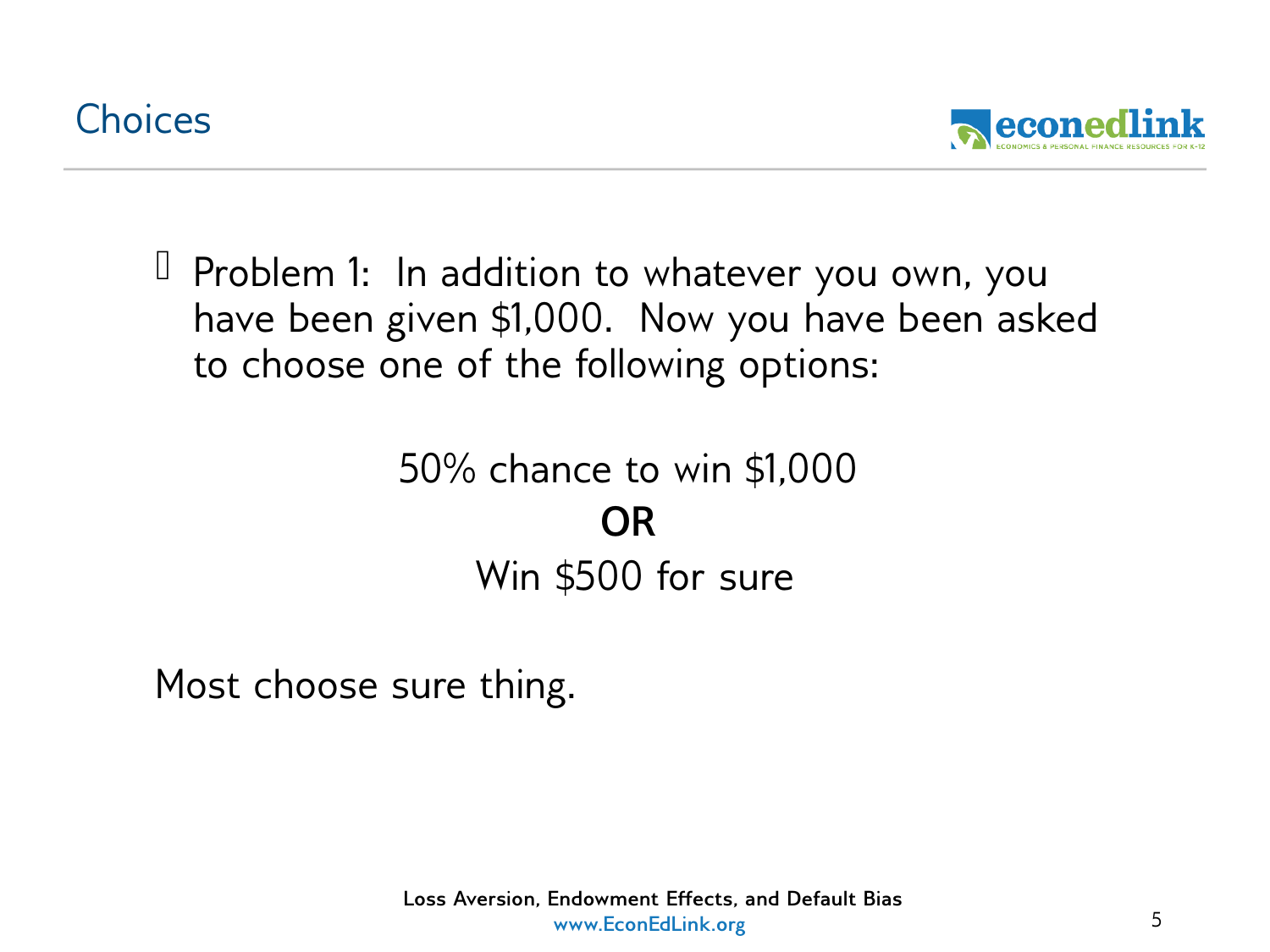

# Choices
Problem 1:  In addition to whatever you own, you have been given $1,000.  Now you have been asked to choose one of the following options:
50% chance to win $1,000
OR
Win $500 for sure

Most choose sure thing.

Loss Aversion, Endowment Effects, and Default Bias
www.EconEdLink.org
5